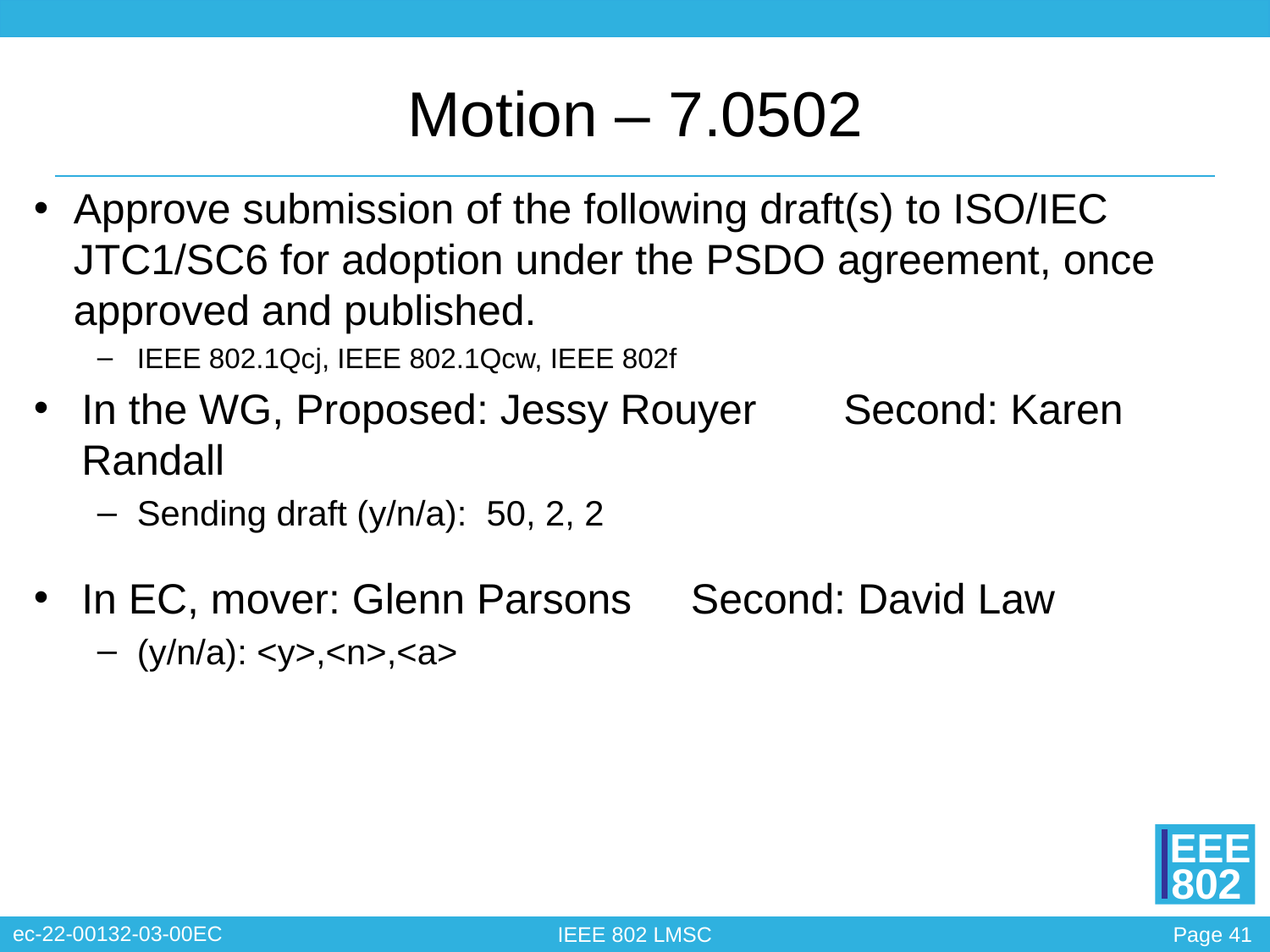

# Motion – 7.0502
Approve submission of the following draft(s) to ISO/IEC JTC1/SC6 for adoption under the PSDO agreement, once approved and published.
IEEE 802.1Qcj, IEEE 802.1Qcw, IEEE 802f
In the WG, Proposed: Jessy Rouyer	Second: Karen Randall
Sending draft (y/n/a):  50, 2, 2

In EC, mover: Glenn Parsons     Second: David Law
(y/n/a): <y>,<n>,<a>